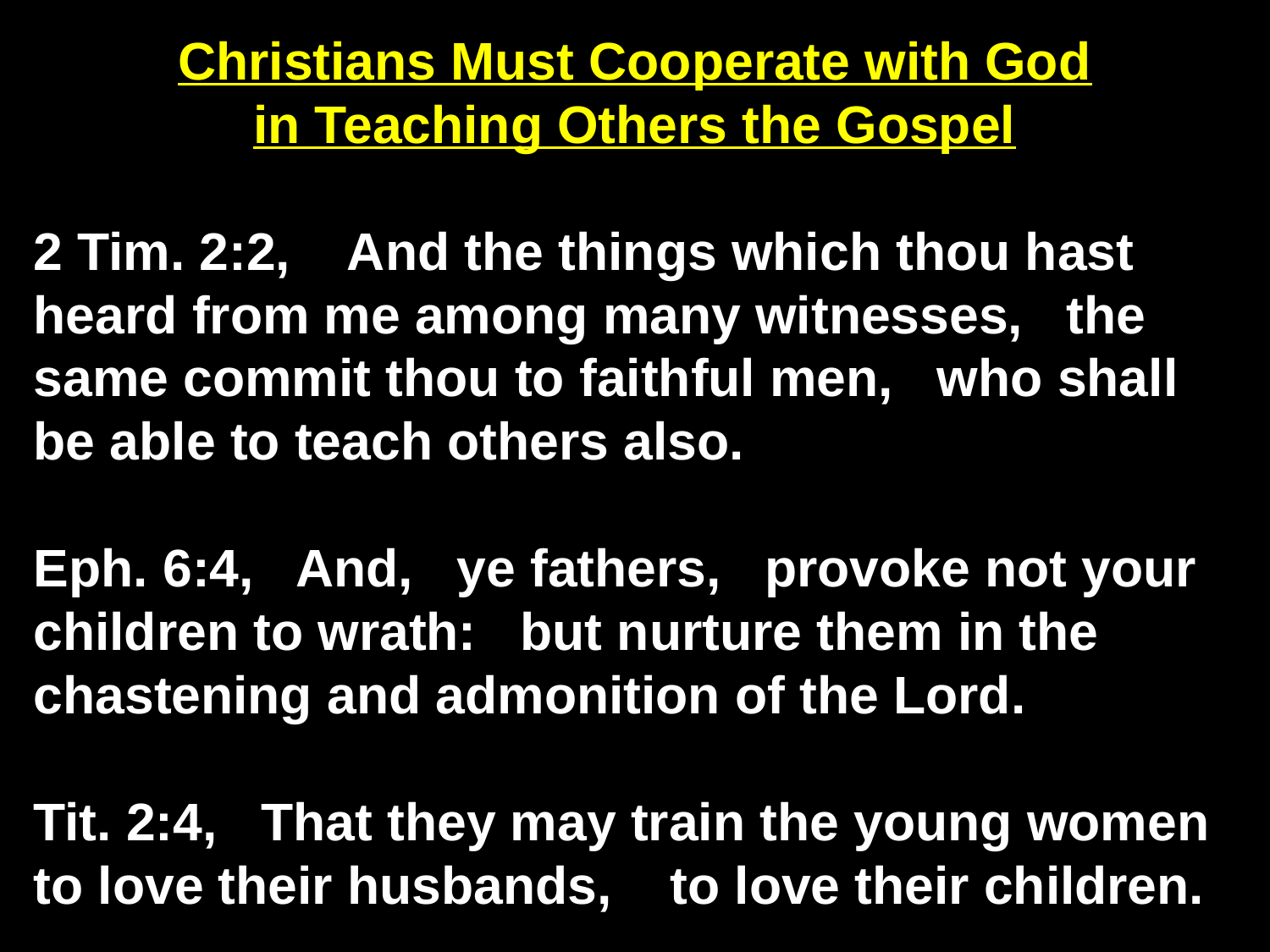

Christians Must Cooperate with God
in Teaching Others the Gospel

2 Tim. 2:2,    And the things which thou hast heard from me among many witnesses,   the same commit thou to faithful men,   who shall be able to teach others also.

Eph. 6:4,   And,   ye fathers,   provoke not your children to wrath:   but nurture them in the chastening and admonition of the Lord.

Tit. 2:4,   That they may train the young women to love their husbands,    to love their children.